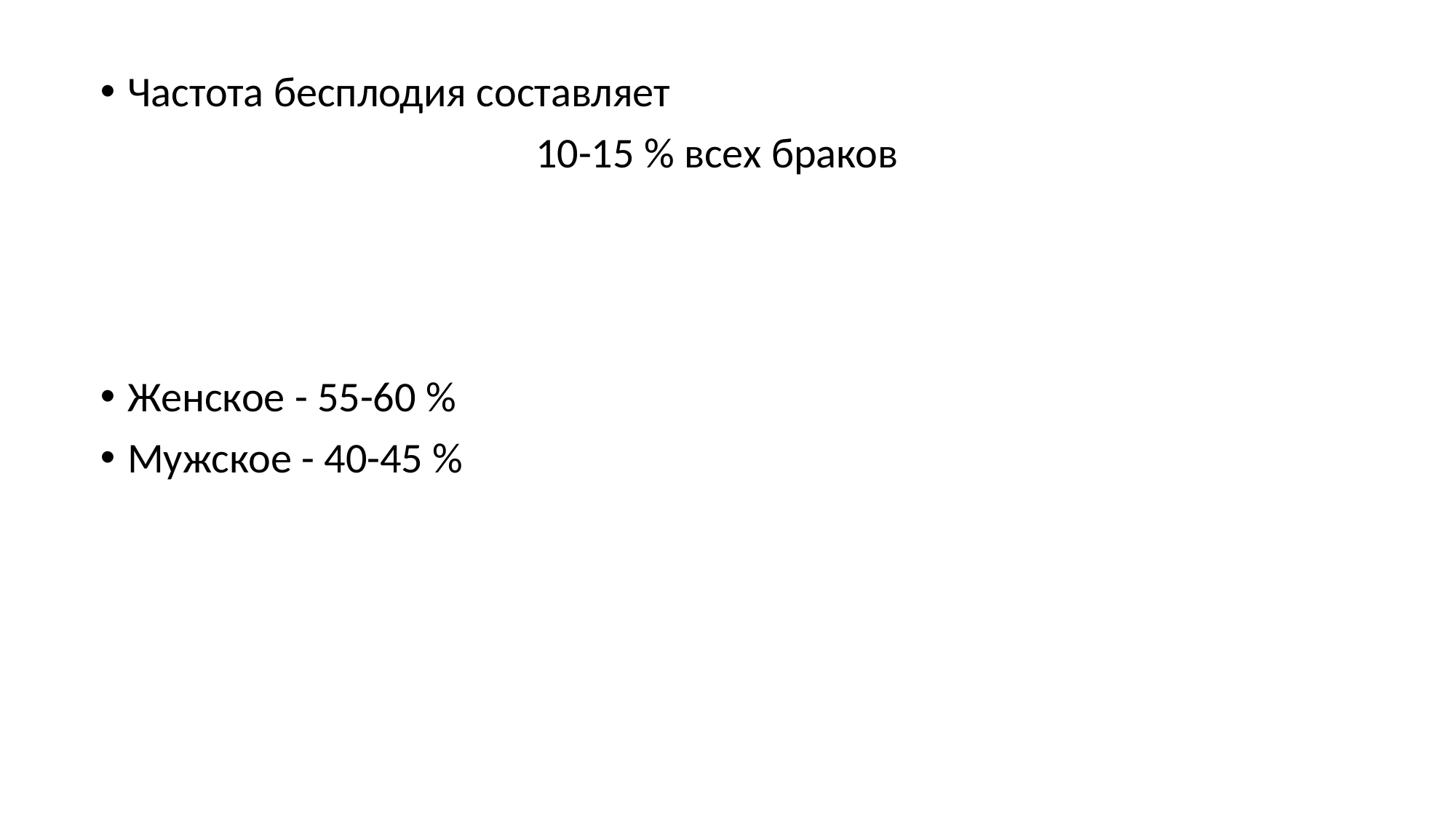

Частота бесплодия составляет
10-15 % всех браков

Женское - 55-60 %
Мужское - 40-45 %